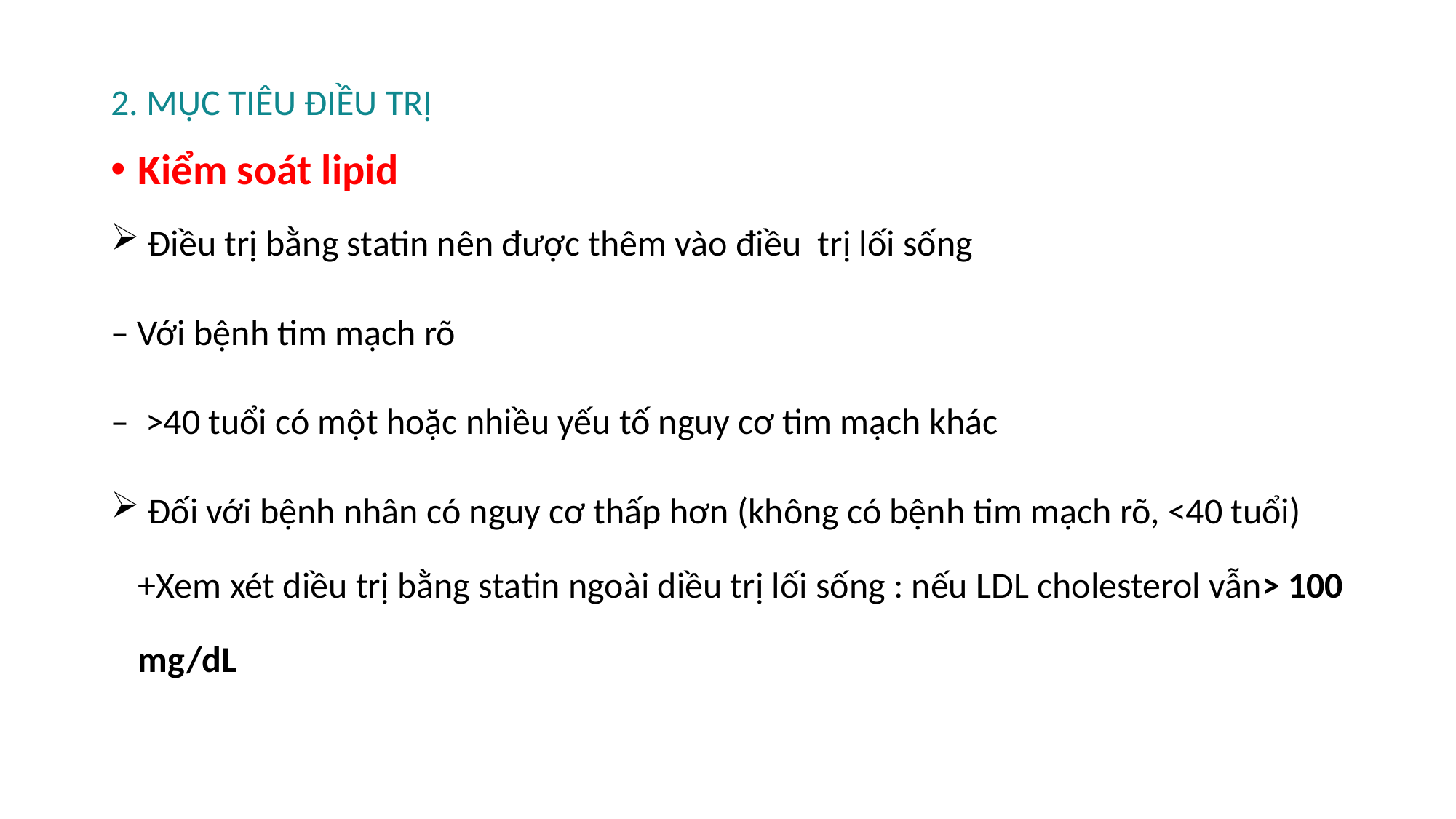

2. MỤC TIÊU ĐIỀU TRỊ
# Kiểm soát lipid
 Ðiều trị bằng statin nên được thêm vào điều  trị lối sống
– Với bệnh tim mạch rõ
–  >40 tuổi có một hoặc nhiều yếu tố nguy cơ tim mạch khác
 Ðối với bệnh nhân có nguy cơ thấp hơn (không có bệnh tim mạch rõ, <40 tuổi)  +Xem xét diều trị bằng statin ngoài diều trị lối sống : nếu LDL cholesterol vẫn> 100 mg/dL